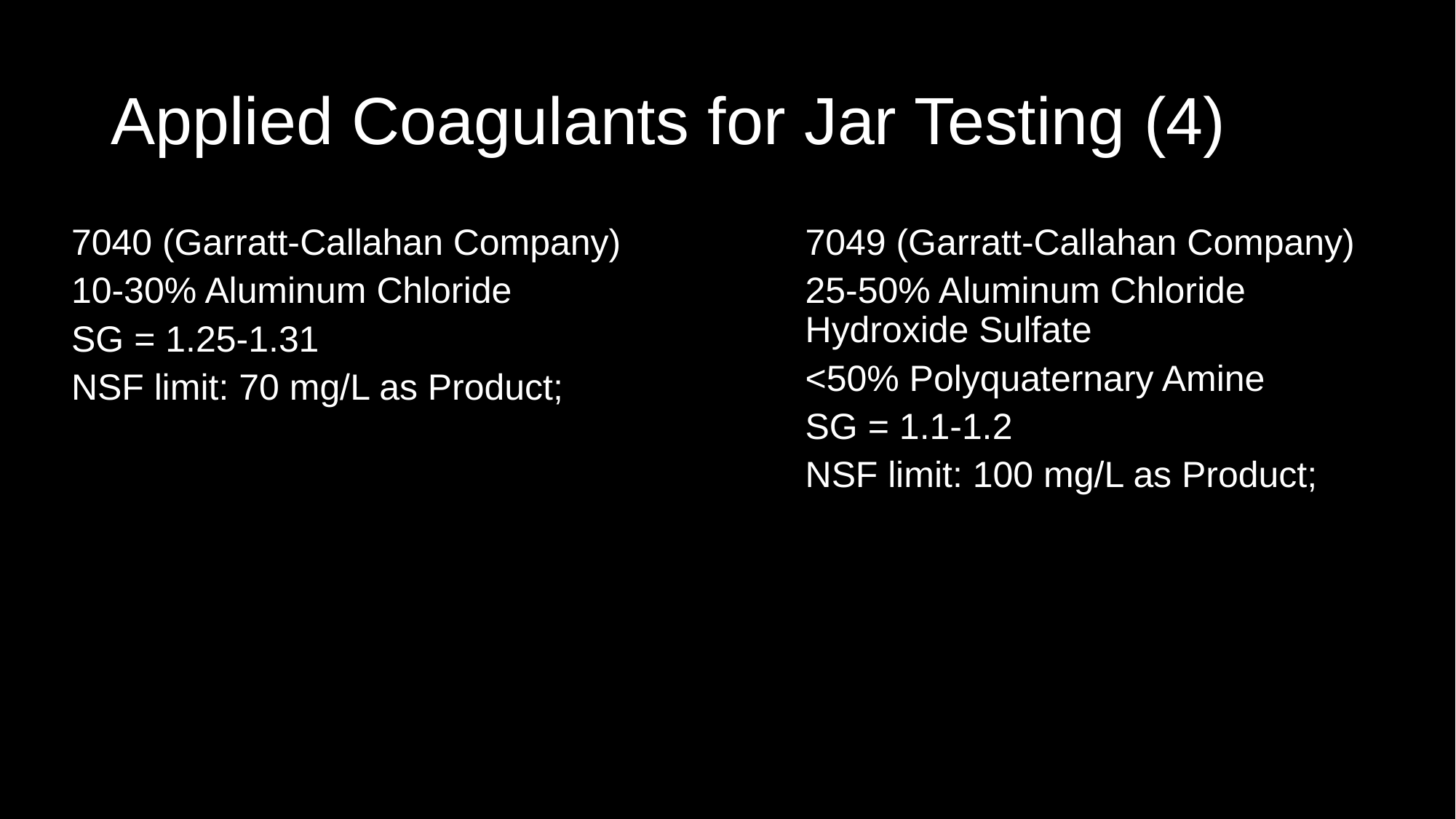

# Applied Coagulants for Jar Testing (4)
7040 (Garratt-Callahan Company)
10-30% Aluminum Chloride
SG = 1.25-1.31
NSF limit: 70 mg/L as Product;

7049 (Garratt-Callahan Company)
25-50% Aluminum Chloride Hydroxide Sulfate
<50% Polyquaternary Amine
SG = 1.1-1.2
NSF limit: 100 mg/L as Product;